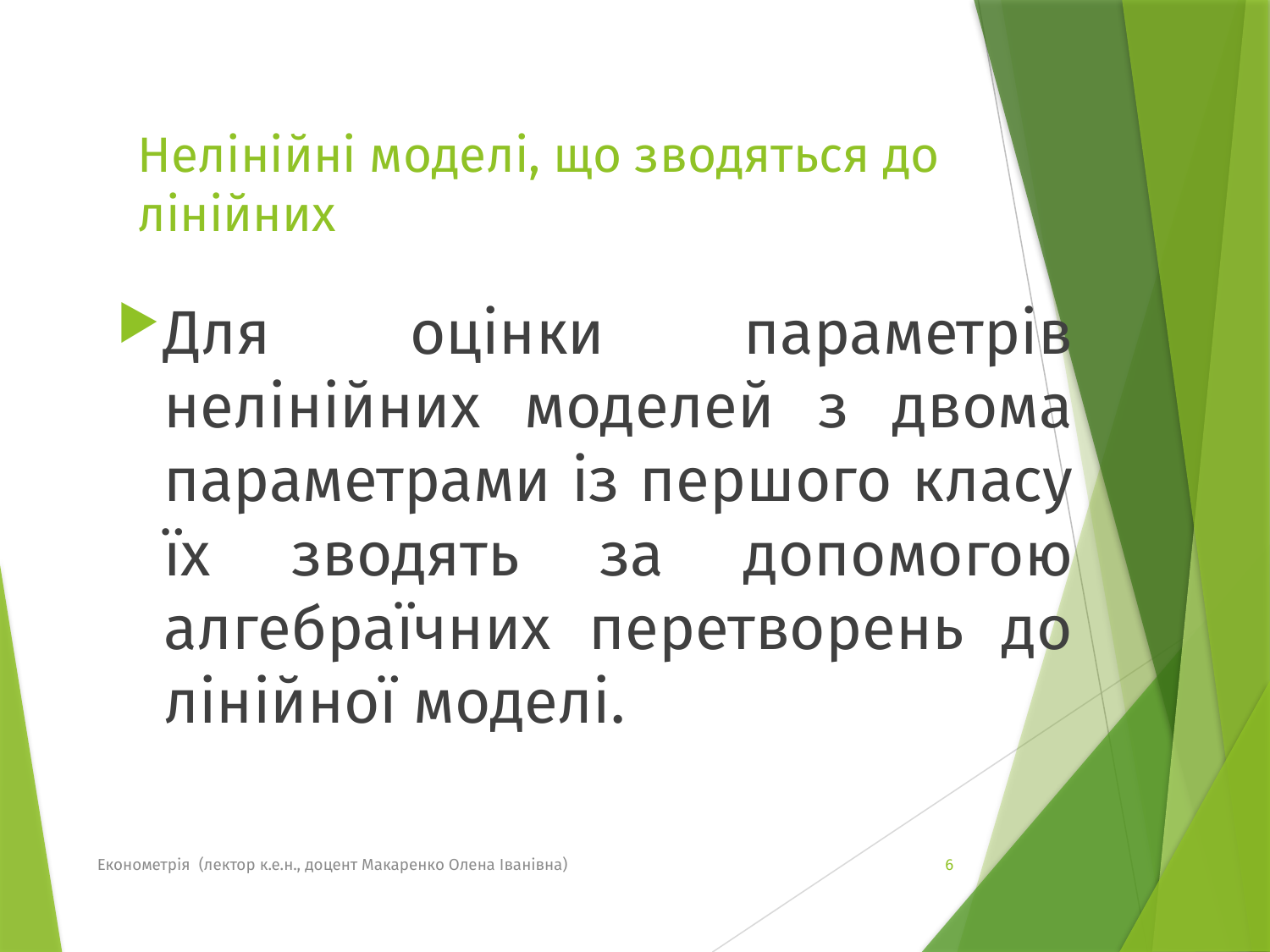

# Нелінійні моделі, що зводяться до лінійних
Для оцінки параметрів нелінійних моделей з двома параметрами із першого класу їх зводять за допомогою алгебраїчних перетворень до лінійної моделі.

Економетрія  (лектор к.е.н., доцент Макаренко Олена Іванівна)
6